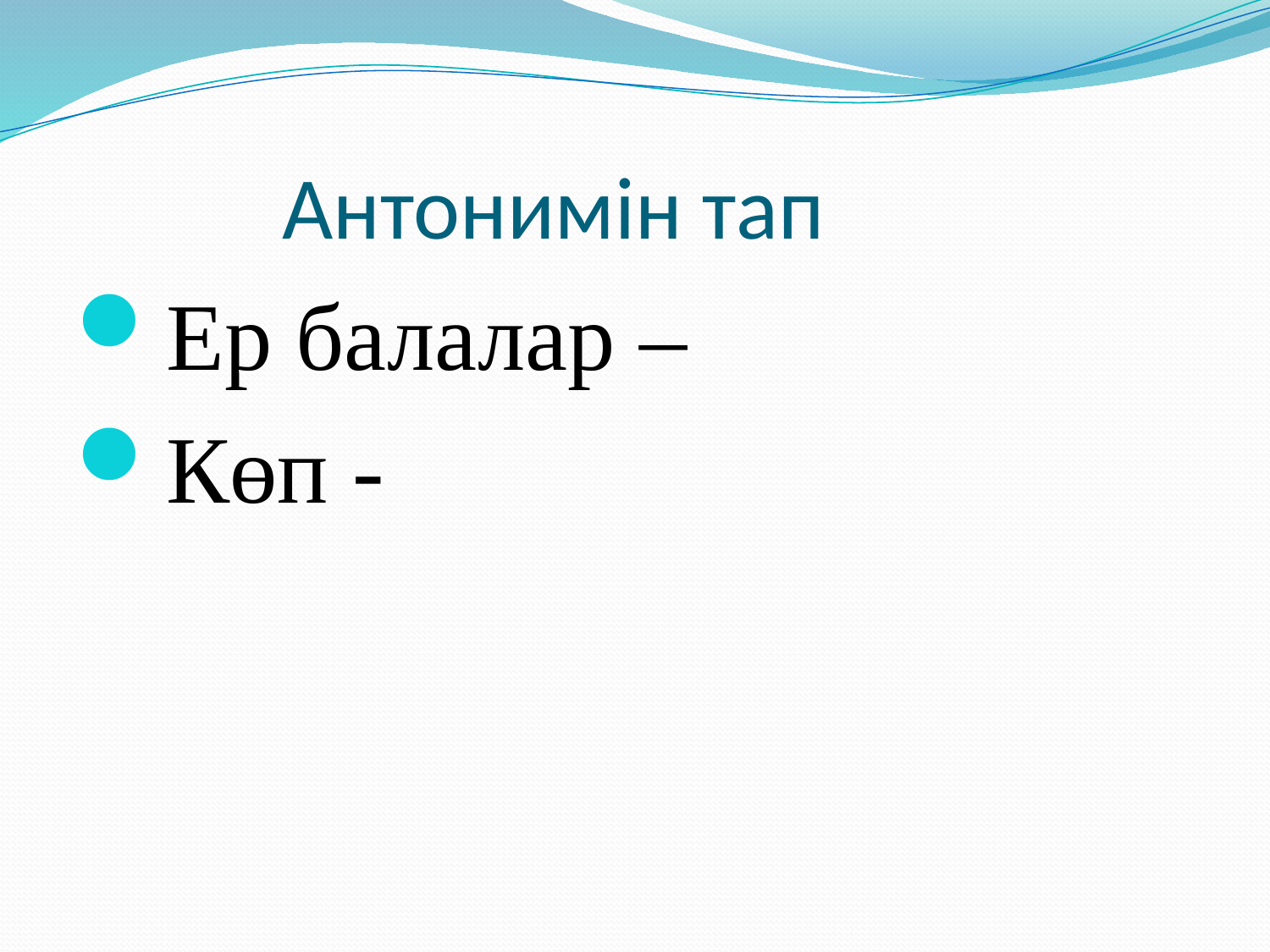

# Антонимін тап
Ер балалар –
Көп -